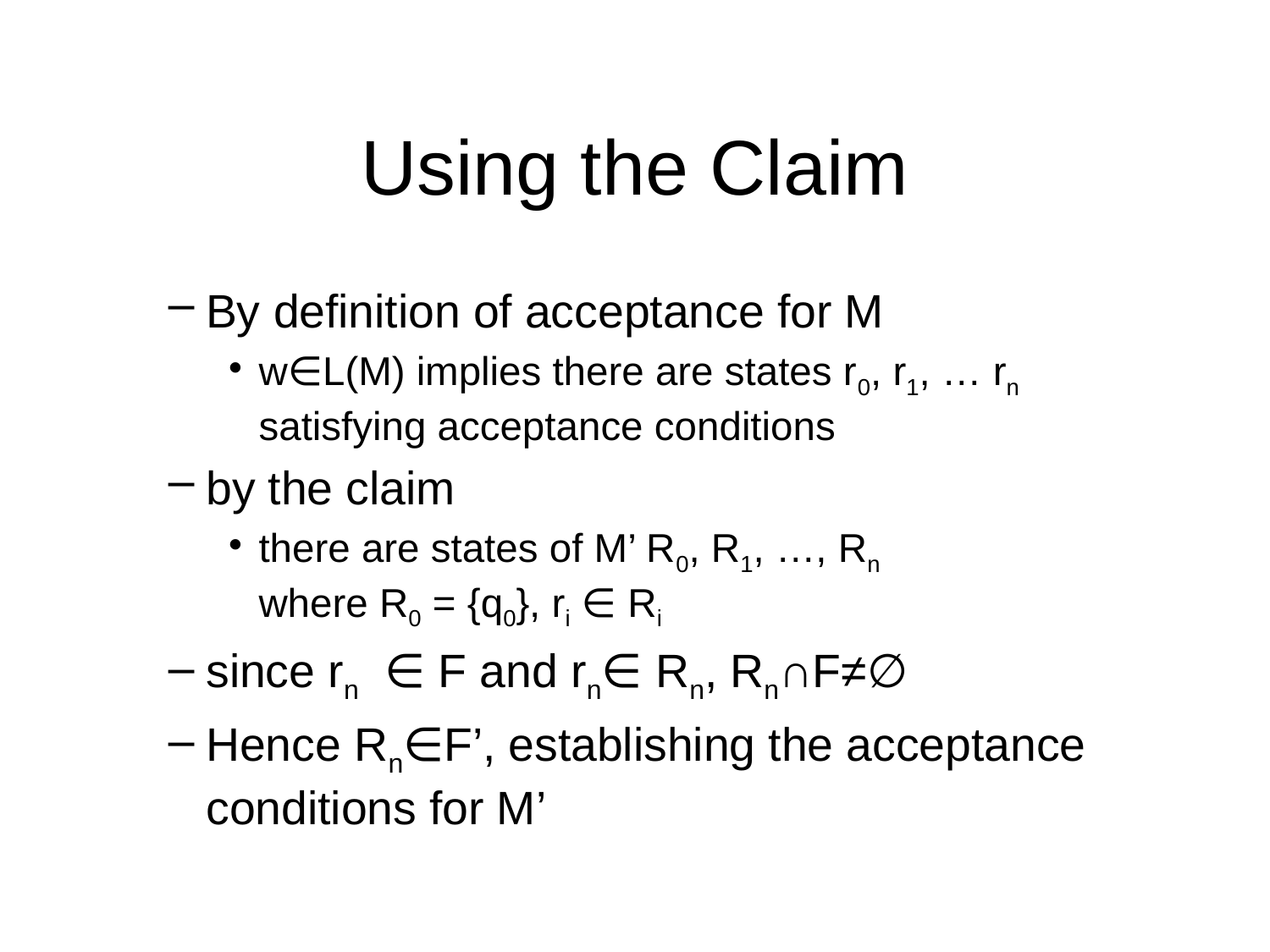

# Using the Claim
By definition of acceptance for M
w∈L(M) implies there are states r0, r1, … rn satisfying acceptance conditions
by the claim
there are states of M’ R0, R1, …, Rn
where R0 = {q0}, ri ∈ Ri
since rn  ∈ F and rn∈ Rn, Rn∩F≠∅
Hence Rn∈F’, establishing the acceptance conditions for M’